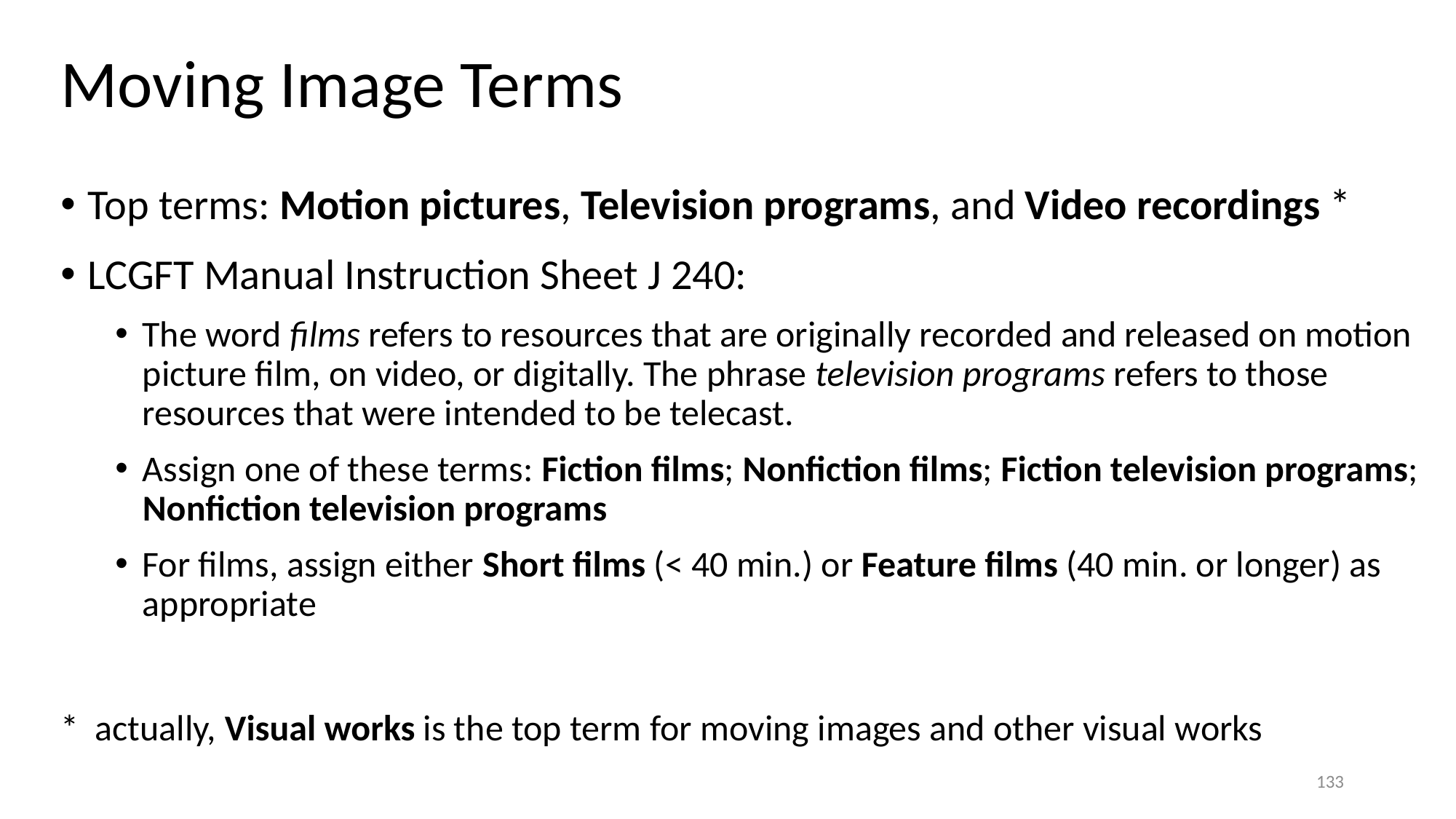

# Moving Image Terms
Top terms: Motion pictures, Television programs, and Video recordings *
LCGFT Manual Instruction Sheet J 240:
The word films refers to resources that are originally recorded and released on motion picture film, on video, or digitally. The phrase television programs refers to those resources that were intended to be telecast.
Assign one of these terms: Fiction films; Nonfiction films; Fiction television programs; Nonfiction television programs
For films, assign either Short films (< 40 min.) or Feature films (40 min. or longer) as appropriate

*  actually, Visual works is the top term for moving images and other visual works
133